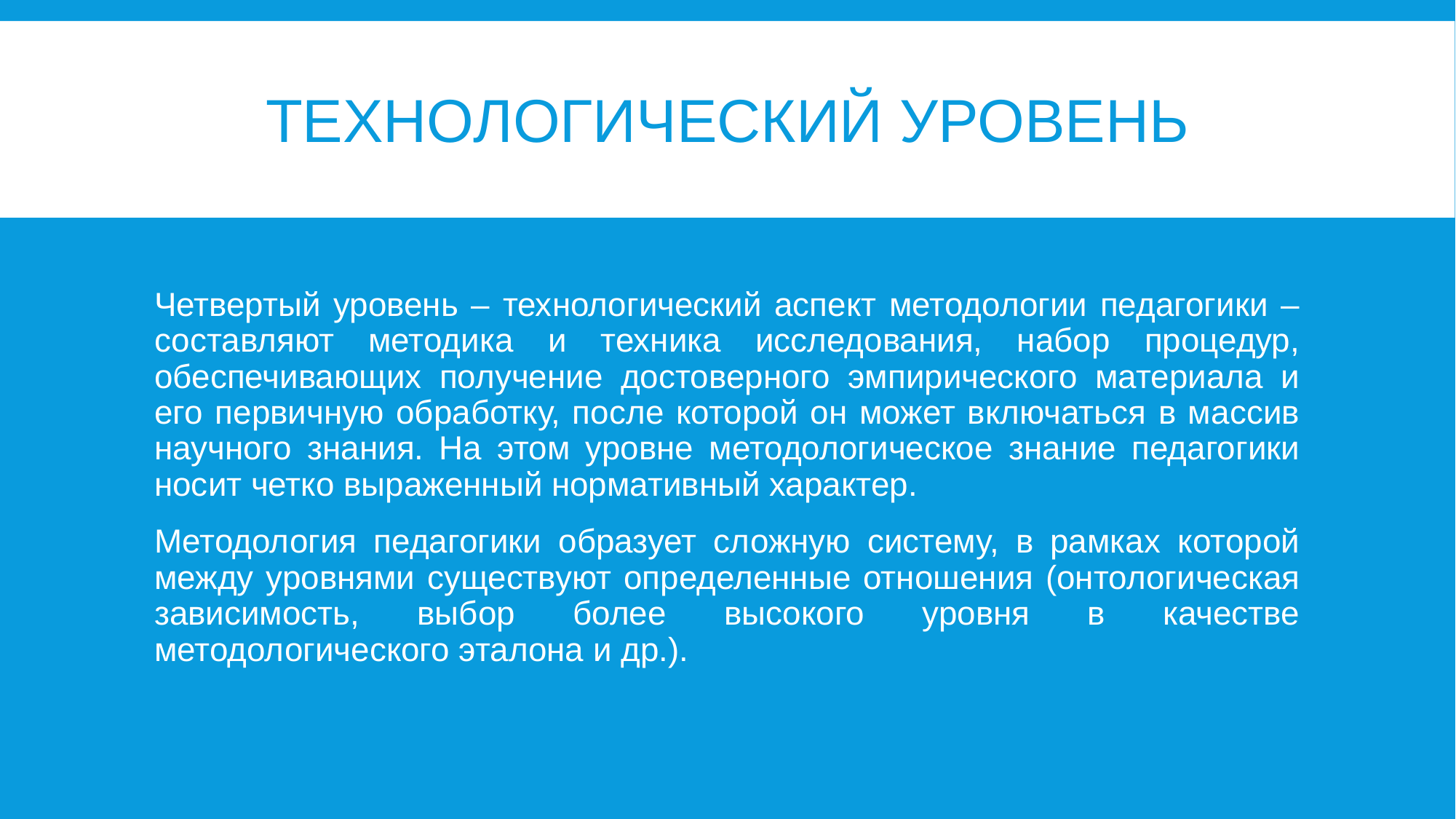

# Технологический уровень
Четвертый уровень – технологический аспект методологии педагогики – составляют методика и техника исследования, набор процедур, обеспечивающих получение достоверного эмпирического материала и его первичную обработку, после которой он может включаться в массив научного знания. На этом уровне методологическое знание педагогики носит четко выраженный нормативный характер.
Методология педагогики образует сложную систему, в рамках которой между уровнями существуют определенные отношения (онтологическая зависимость, выбор более высокого уровня в качестве методологического эталона и др.).